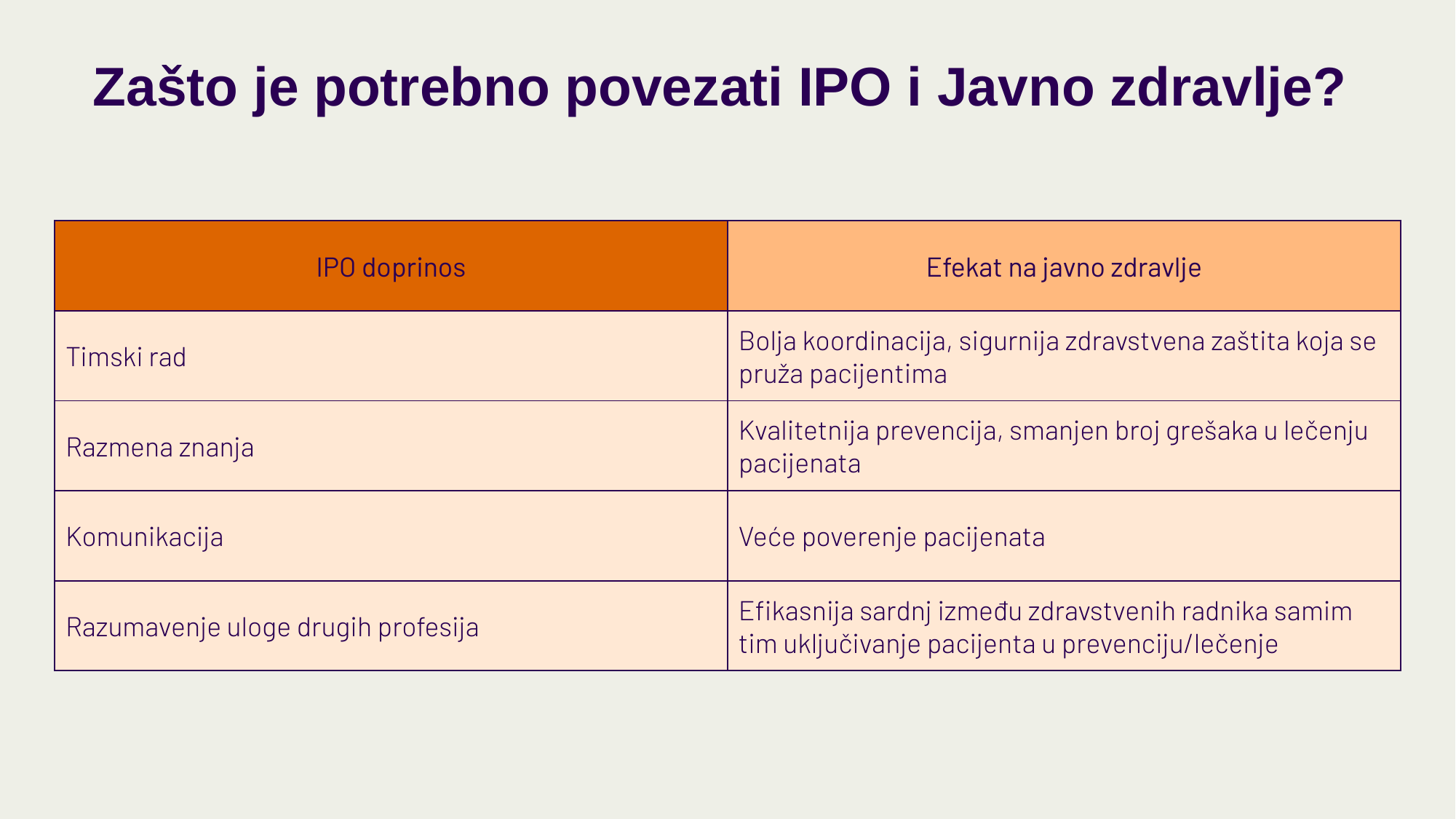

# Zašto je potrebno povezati IPO i Javno zdravlje?
| IPO doprinos | Efekat na javno zdravlje |
| --- | --- |
| Timski rad | Bolja koordinacija, sigurnija zdravstvena zaštita koja se pruža pacijentima |
| Razmena znanja | Kvalitetnija prevencija, smanjen broj grešaka u lečenju pacijenata |
| Komunikacija | Veće poverenje pacijenata |
| Razumavenje uloge drugih profesija | Efikasnija sardnj između zdravstvenih radnika samim tim uključivanje pacijenta u prevenciju/lečenje |